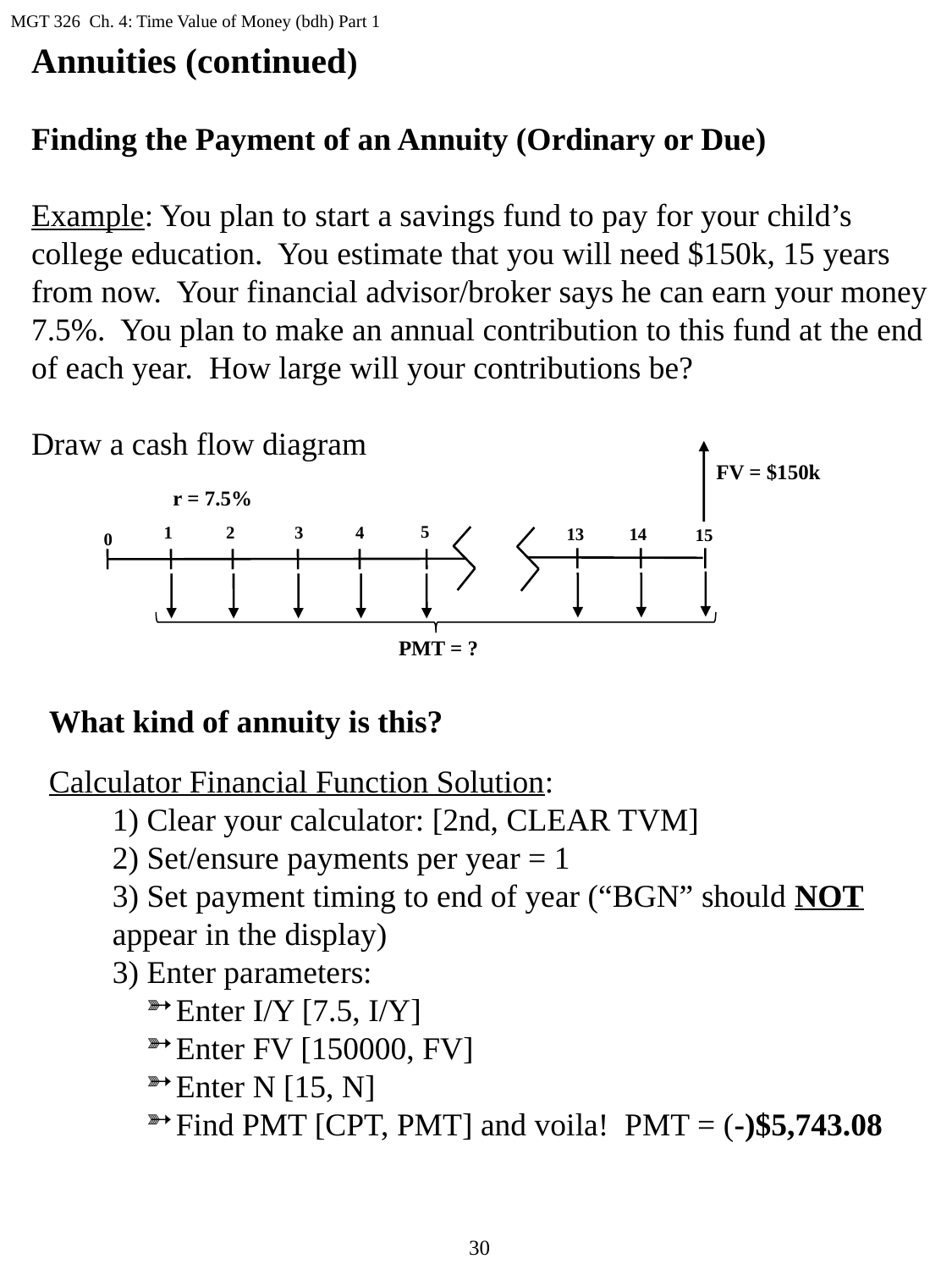

MGT 326  Ch. 4: Time Value of Money (bdh) Part 1
Annuities (continued)

Finding the Payment of an Annuity (Ordinary or Due)

Example: You plan to start a savings fund to pay for your child’s college education.  You estimate that you will need $150k, 15 years from now.  Your financial advisor/broker says he can earn your money 7.5%.  You plan to make an annual contribution to this fund at the end of each year.  How large will your contributions be?

Draw a cash flow diagram

FV = $150k
r = 7.5%
5
1
2
3
4
13
14
15
0

PMT = ?
What kind of annuity is this?
Calculator Financial Function Solution:
1) Clear your calculator: [2nd, CLEAR TVM]
2) Set/ensure payments per year = 1
3) Set payment timing to end of year (“BGN” should NOT appear in the display)
3) Enter parameters:
Enter I/Y [7.5, I/Y]
Enter FV [150000, FV]
Enter N [15, N]
Find PMT [CPT, PMT] and voila!  PMT = (-)$5,743.08

30